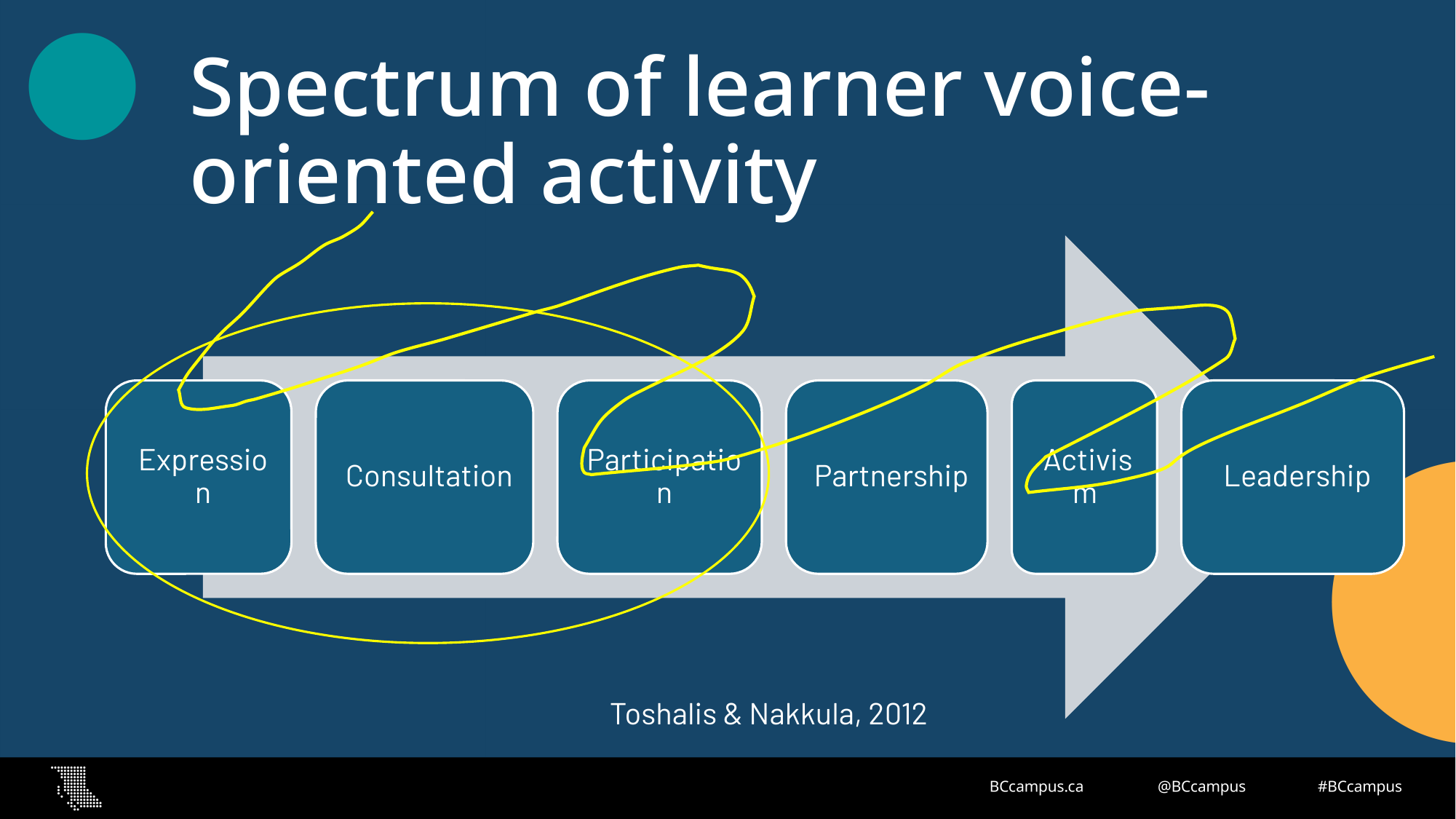

# Spectrum of learner voice-oriented activity

Expression
Consultation
Participation
Partnership
Activism
Leadership

Toshalis & Nakkula, 2012